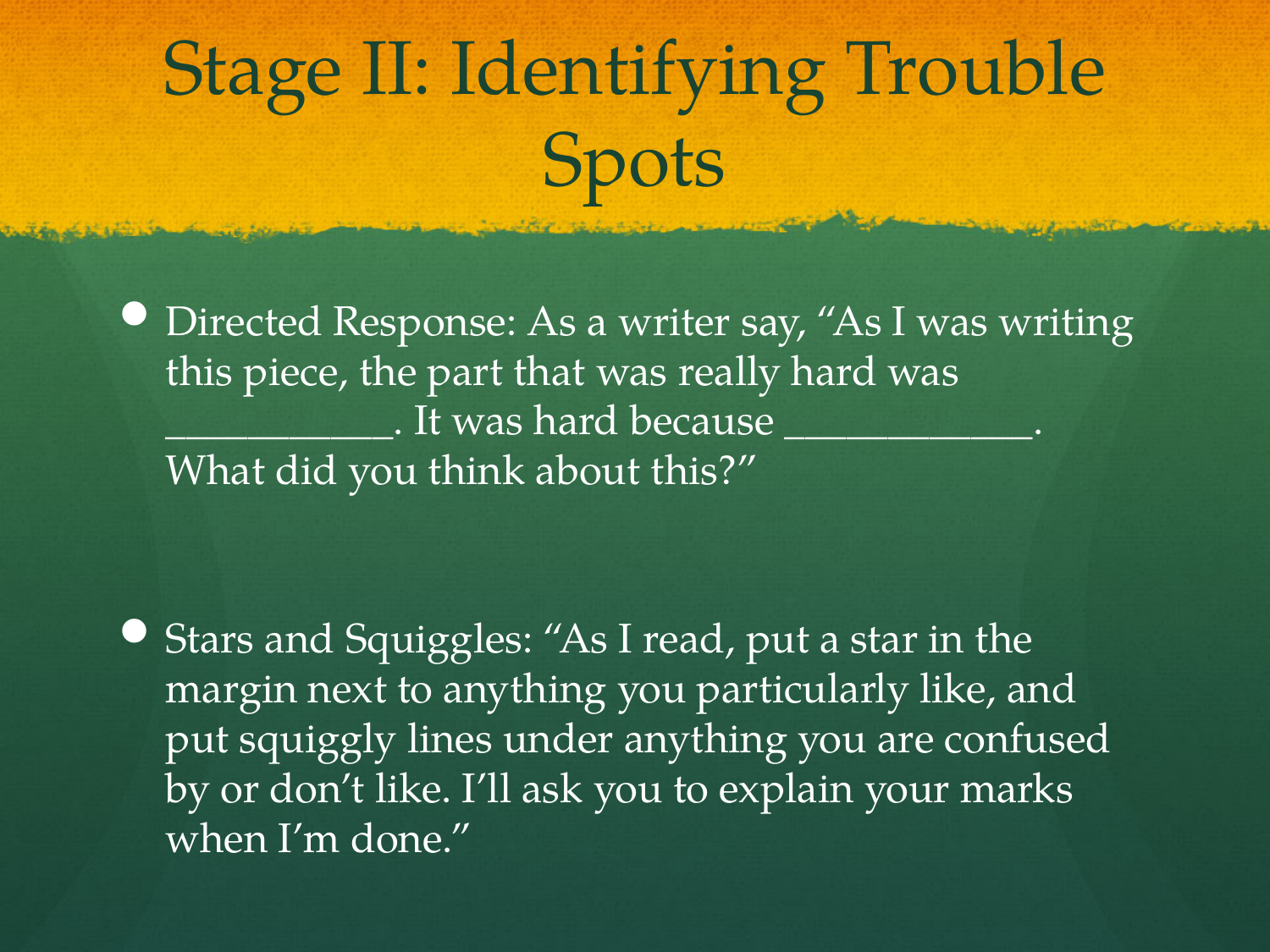

# Stage II: Identifying Trouble Spots
Directed Response: As a writer say, “As I was writing this piece, the part that was really hard was ___________. It was hard because ____________. What did you think about this?”

Stars and Squiggles: “As I read, put a star in the margin next to anything you particularly like, and put squiggly lines under anything you are confused by or don’t like. I’ll ask you to explain your marks when I’m done.”